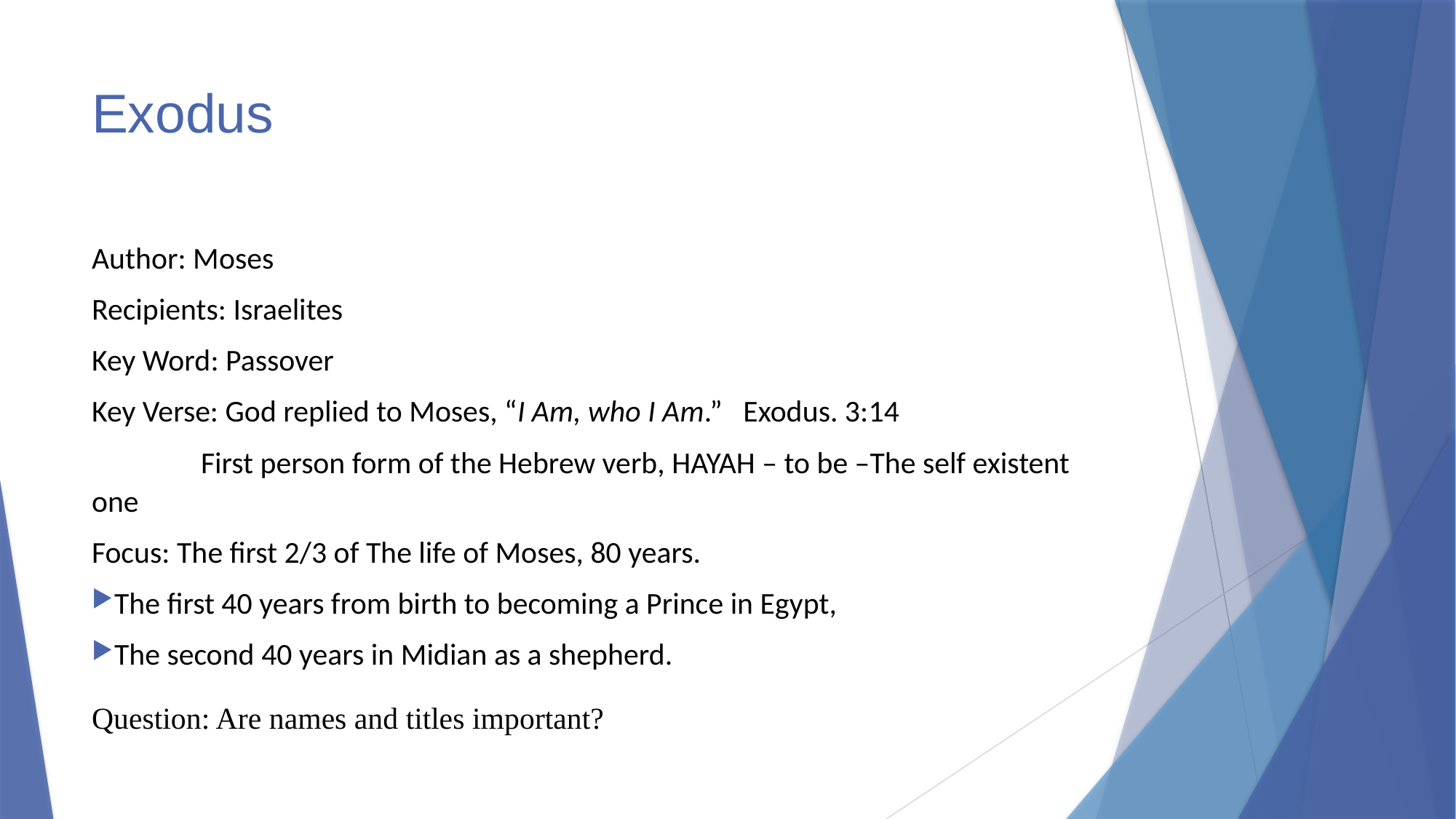

# Exodus
Author: Moses
Recipients: Israelites
Key Word: Passover
Key Verse: God replied to Moses, “I Am, who I Am.”   Exodus. 3:14
	First person form of the Hebrew verb, HAYAH – to be –The self existent one
Focus: The first 2/3 of The life of Moses, 80 years.
The first 40 years from birth to becoming a Prince in Egypt,
The second 40 years in Midian as a shepherd.
Question: Are names and titles important?